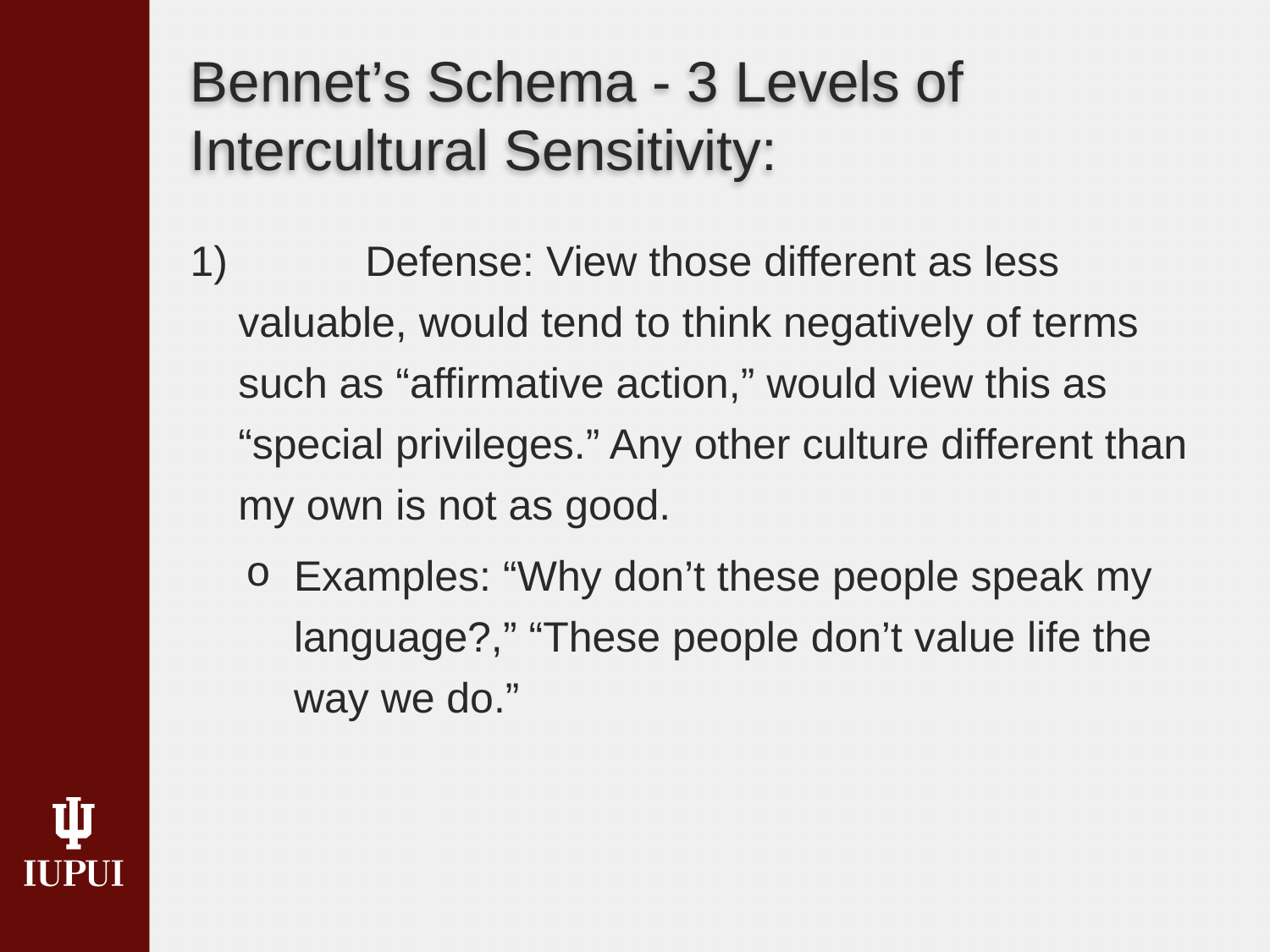

# Bennet’s Schema - 3 Levels of Intercultural Sensitivity:
1) 	Defense: View those different as less valuable, would tend to think negatively of terms such as “affirmative action,” would view this as “special privileges.” Any other culture different than my own is not as good.
Examples: “Why don’t these people speak my language?,” “These people don’t value life the way we do.”